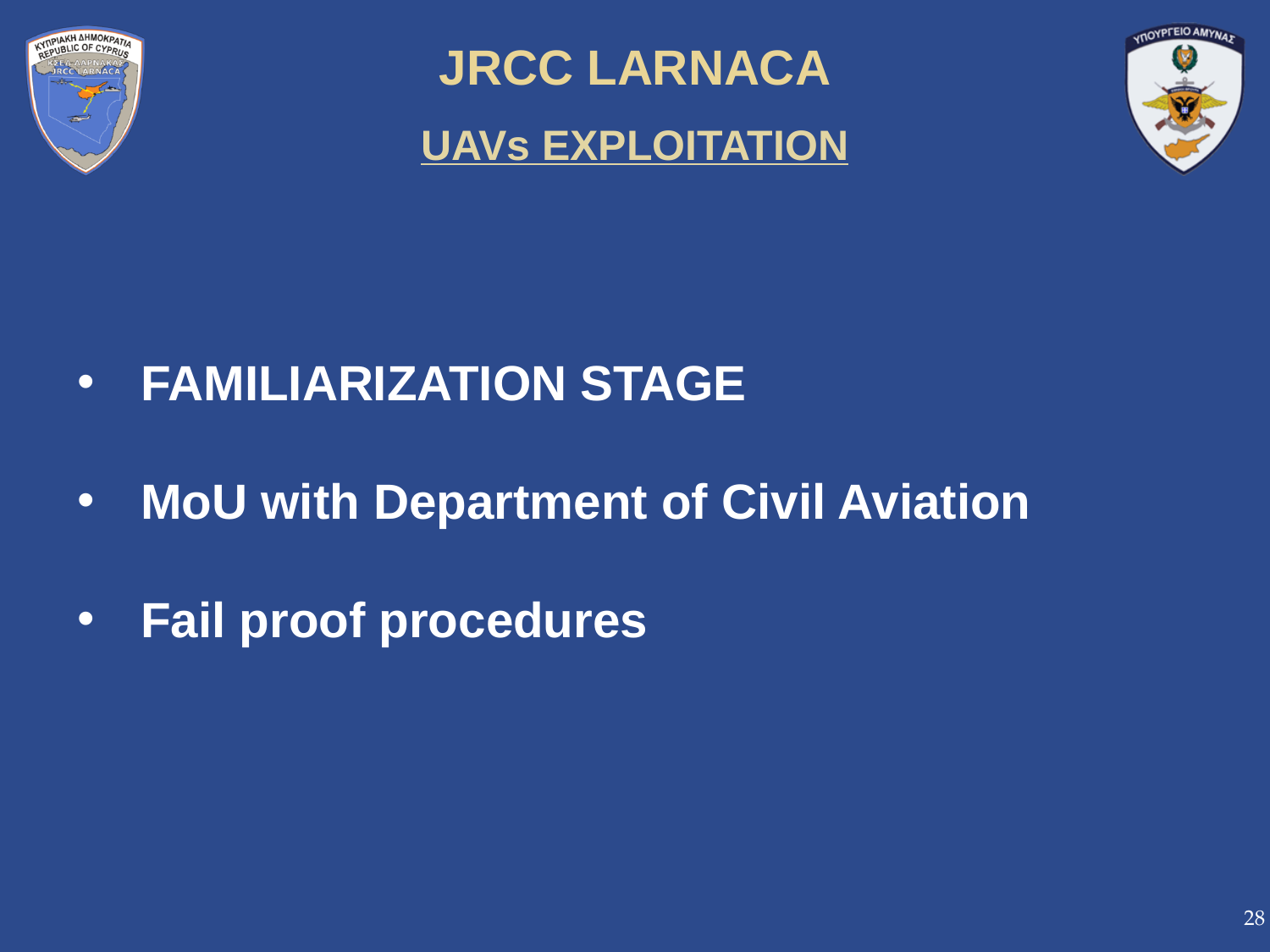

JRCC LARNACA
UAVs EXPLOITATION

FAMILIARIZATION STAGE

MoU with Department of Civil Aviation

Fail proof procedures

28